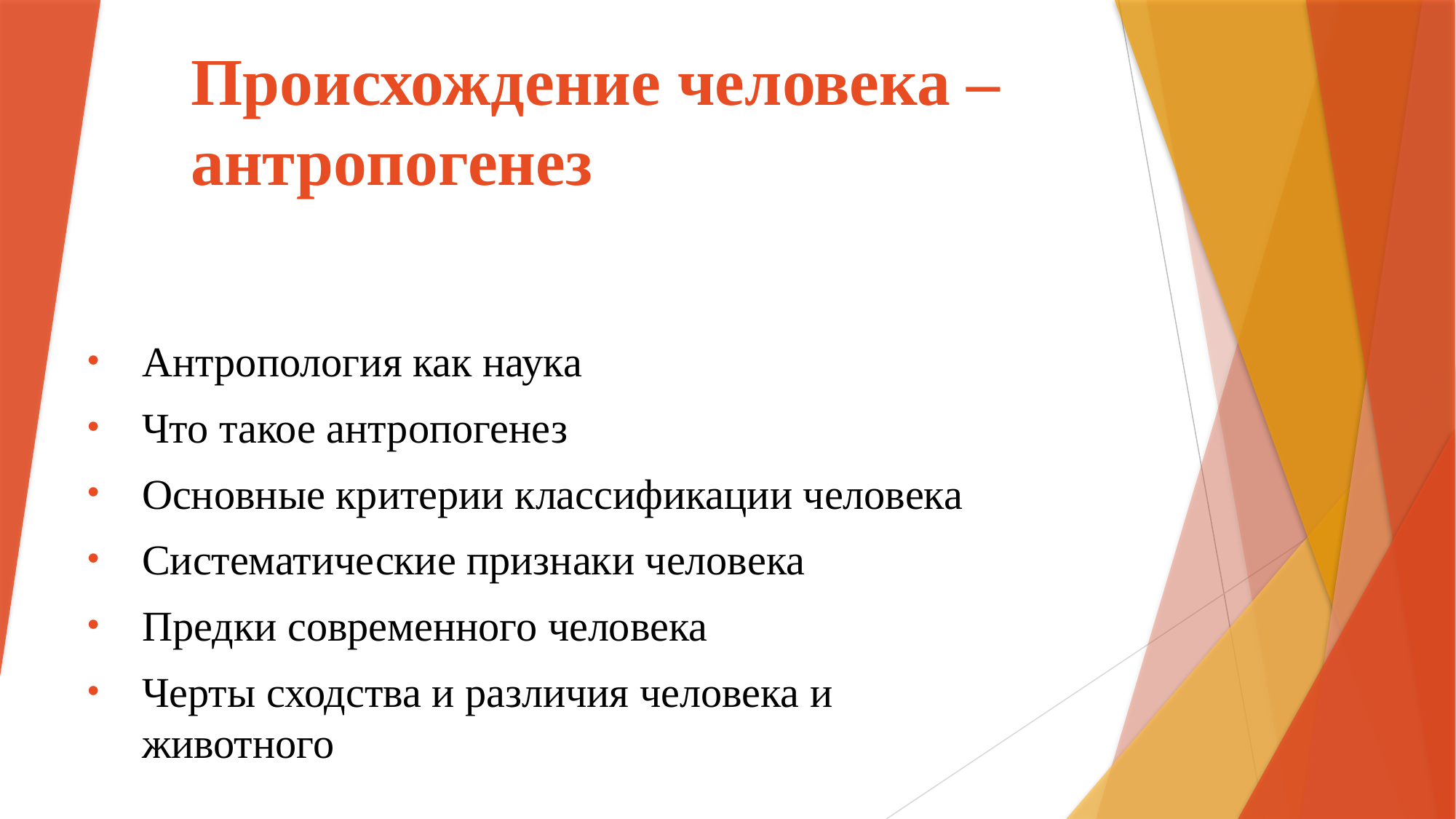

# Происхождение человека – антропогенез
Антропология как наука
Что такое антропогенез
Основные критерии классификации человека
Систематические признаки человека
Предки современного человека
Черты сходства и различия человека и животного